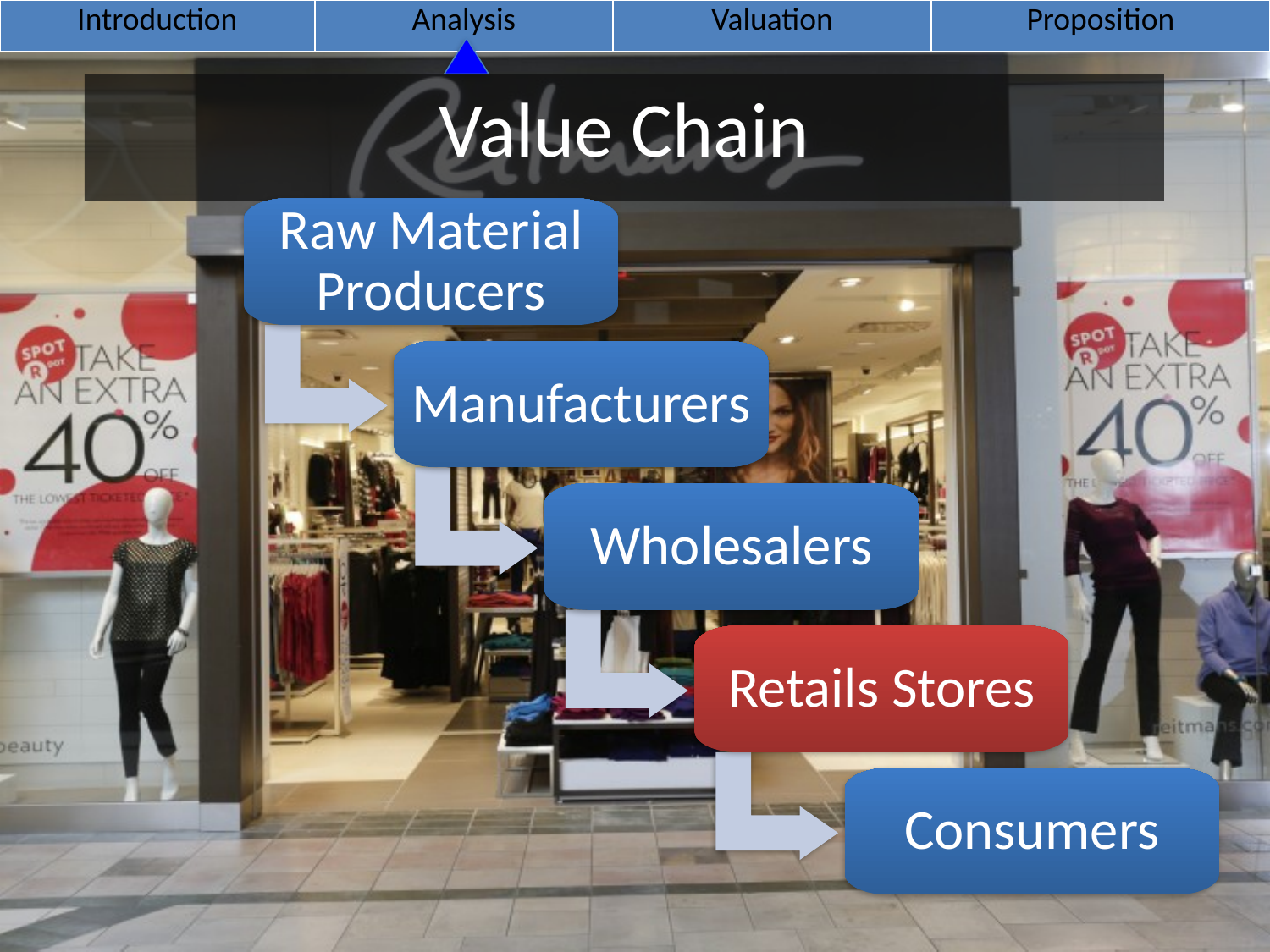

| Introduction | Analysis | Valuation | Proposition |
| --- | --- | --- | --- |

Value Chain
Raw Material Producers

Manufacturers

Wholesalers

Retails Stores

Consumers